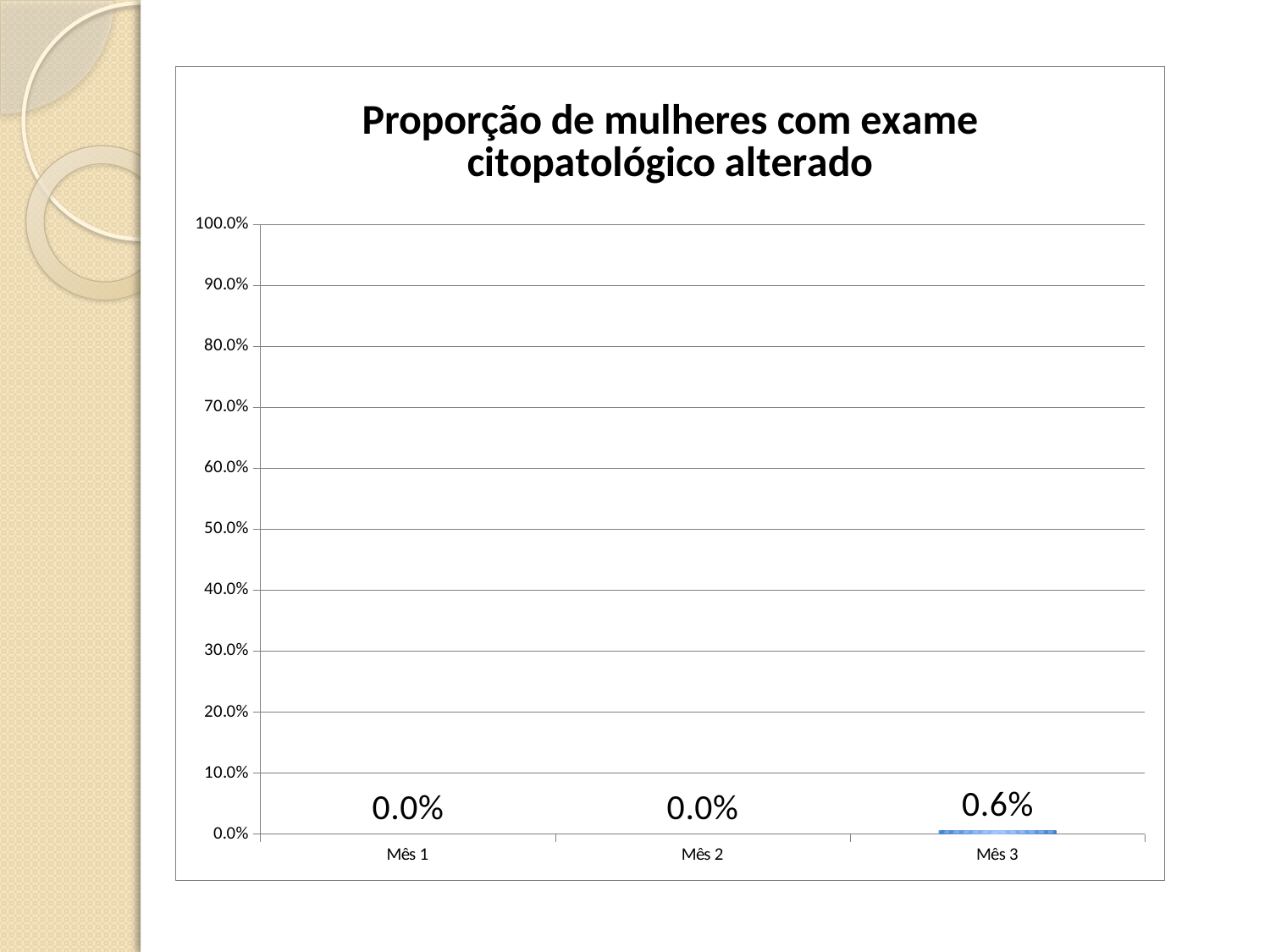

#

### Chart: Proporção de mulheres com exame citopatológico alterado

| Category | Proporção de mulheres com exame citopatológico alterado |
|---|---|
| Mês 1 | 0.0 |
| Mês 2 | 0.0 |
| Mês 3 | 0.005917159763313663 |